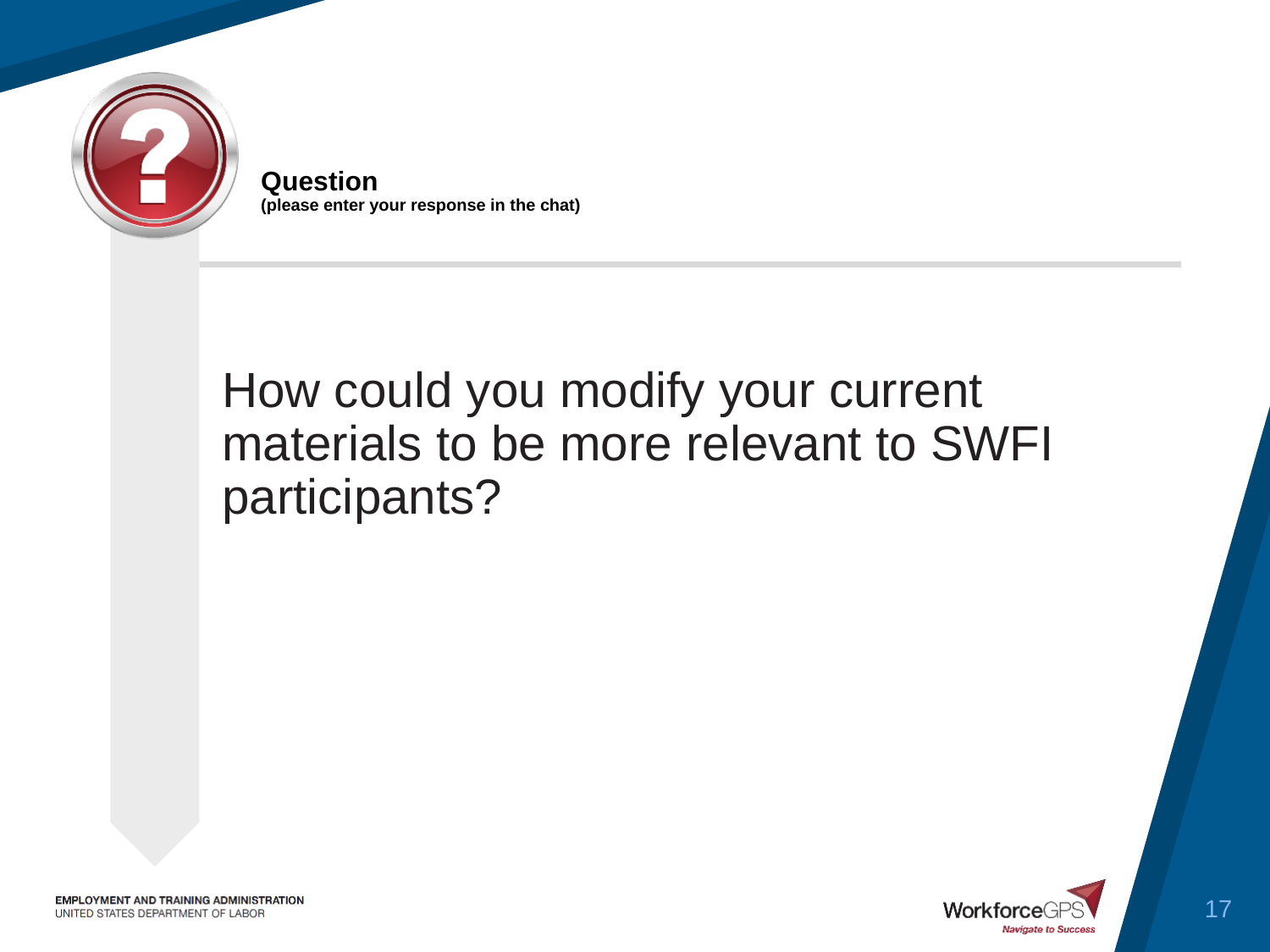

# Question (please enter your response in the chat)

How could you modify your current materials to be more relevant to SWFI participants?

17